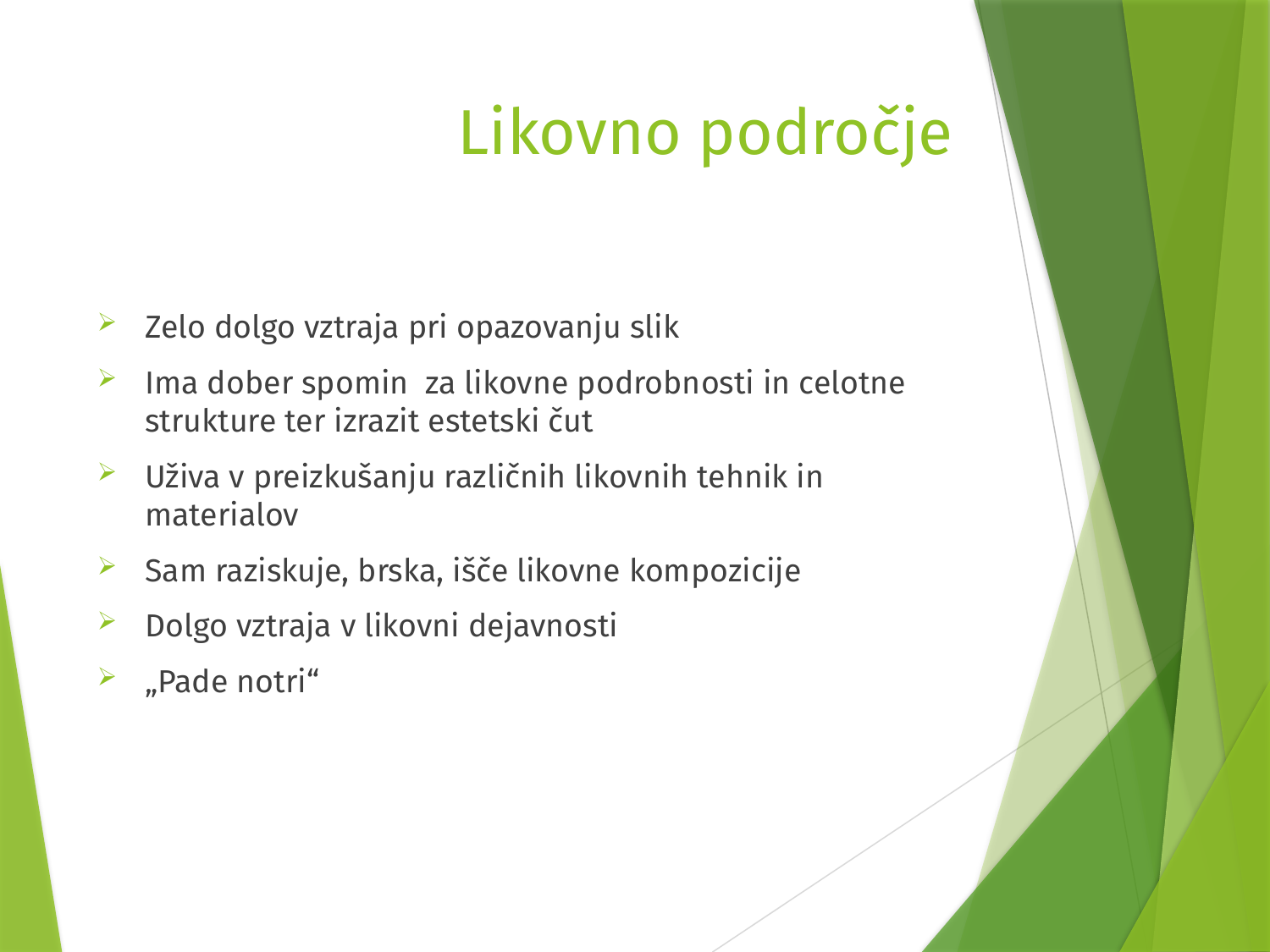

# Likovno področje
Zelo dolgo vztraja pri opazovanju slik
Ima dober spomin  za likovne podrobnosti in celotne strukture ter izrazit estetski čut
Uživa v preizkušanju različnih likovnih tehnik in materialov
Sam raziskuje, brska, išče likovne kompozicije
Dolgo vztraja v likovni dejavnosti
„Pade notri“